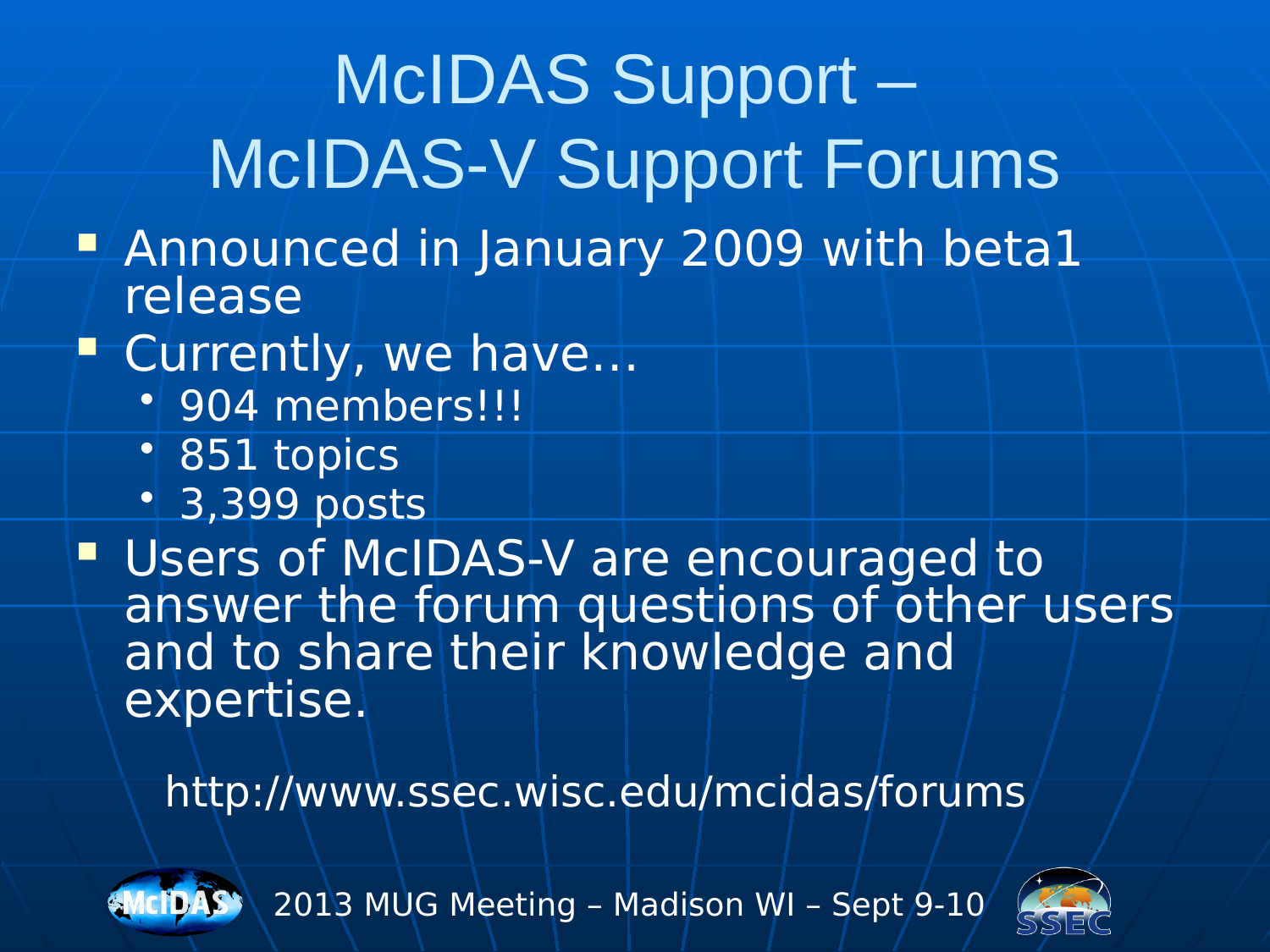

# McIDAS Support – McIDAS-V Support Forums
Announced in January 2009 with beta1 release
Currently, we have…
904 members!!!
851 topics
3,399 posts
Users of McIDAS-V are encouraged to answer the forum questions of other users and to share their knowledge and expertise.

	   http://www.ssec.wisc.edu/mcidas/forums